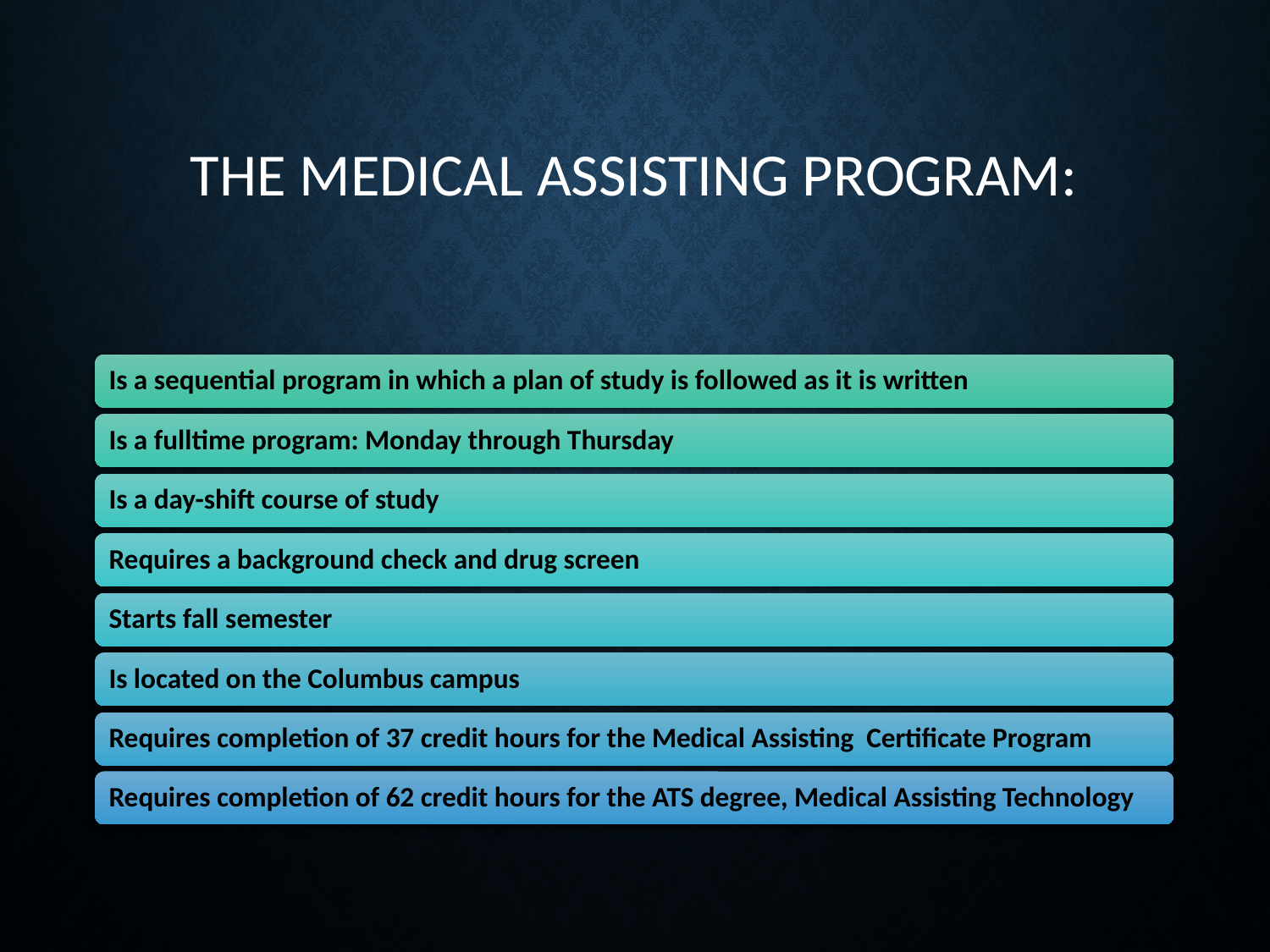

# The Medical Assisting Program:
Is a sequential program in which a plan of study is followed as it is written
Is a fulltime program: Monday through Thursday
Is a day-shift course of study
Requires a background check and drug screen
Starts fall semester
Is located on the Columbus campus
Requires completion of 37 credit hours for the Medical Assisting  Certificate Program
Requires completion of 62 credit hours for the ATS degree, Medical Assisting Technology